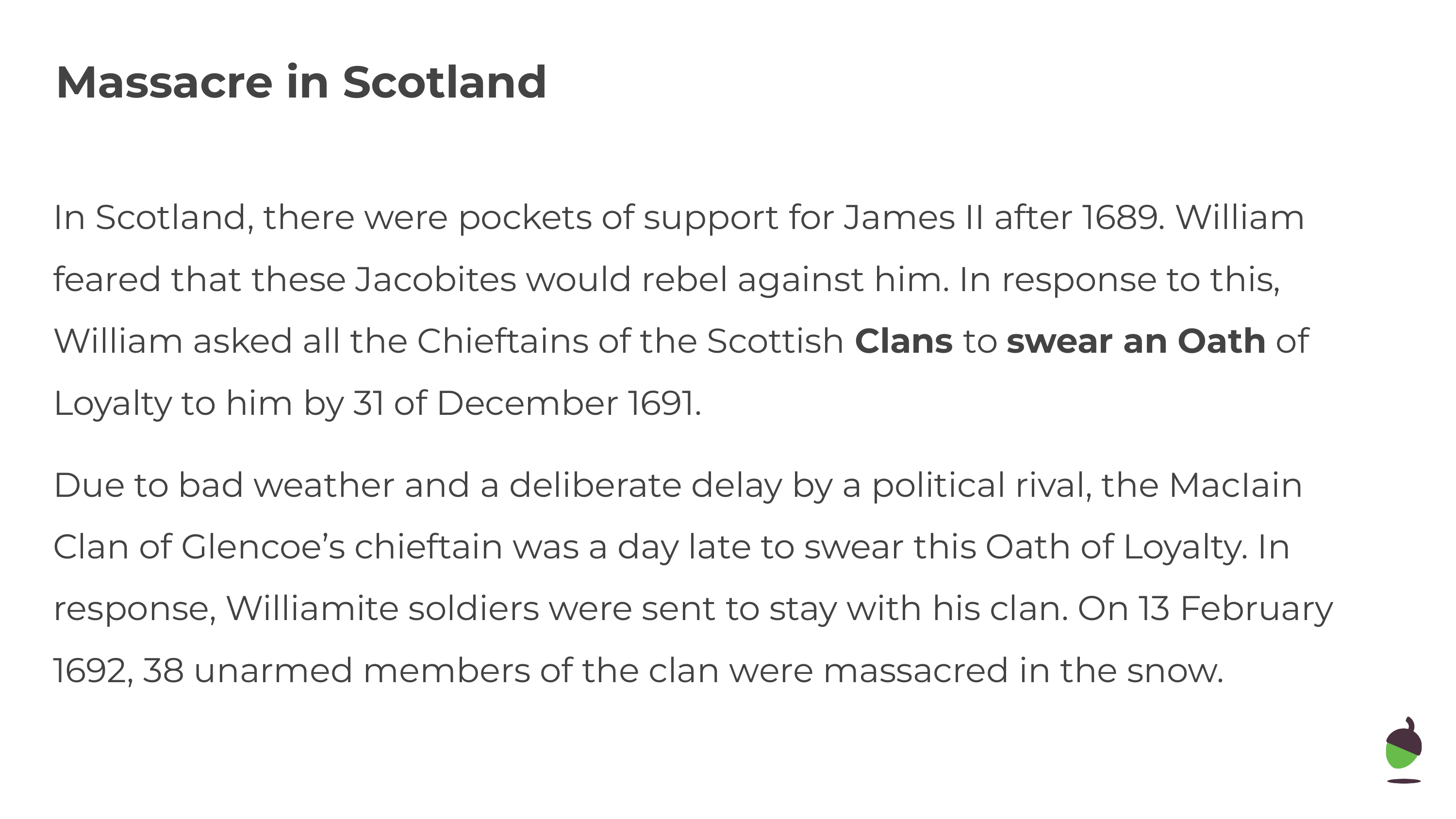

Massacre in Scotland

In Scotland, there were pockets of support for James II after 1689. William feared that these Jacobites would rebel against him. In response to this, William asked all the Chieftains of the Scottish Clans to swear an Oath of Loyalty to him by 31 of December 1691.
Due to bad weather and a deliberate delay by a political rival, the MacIain Clan of Glencoe’s chieftain was a day late to swear this Oath of Loyalty. In response, Williamite soldiers were sent to stay with his clan. On 13 February 1692, 38 unarmed members of the clan were massacred in the snow.

4